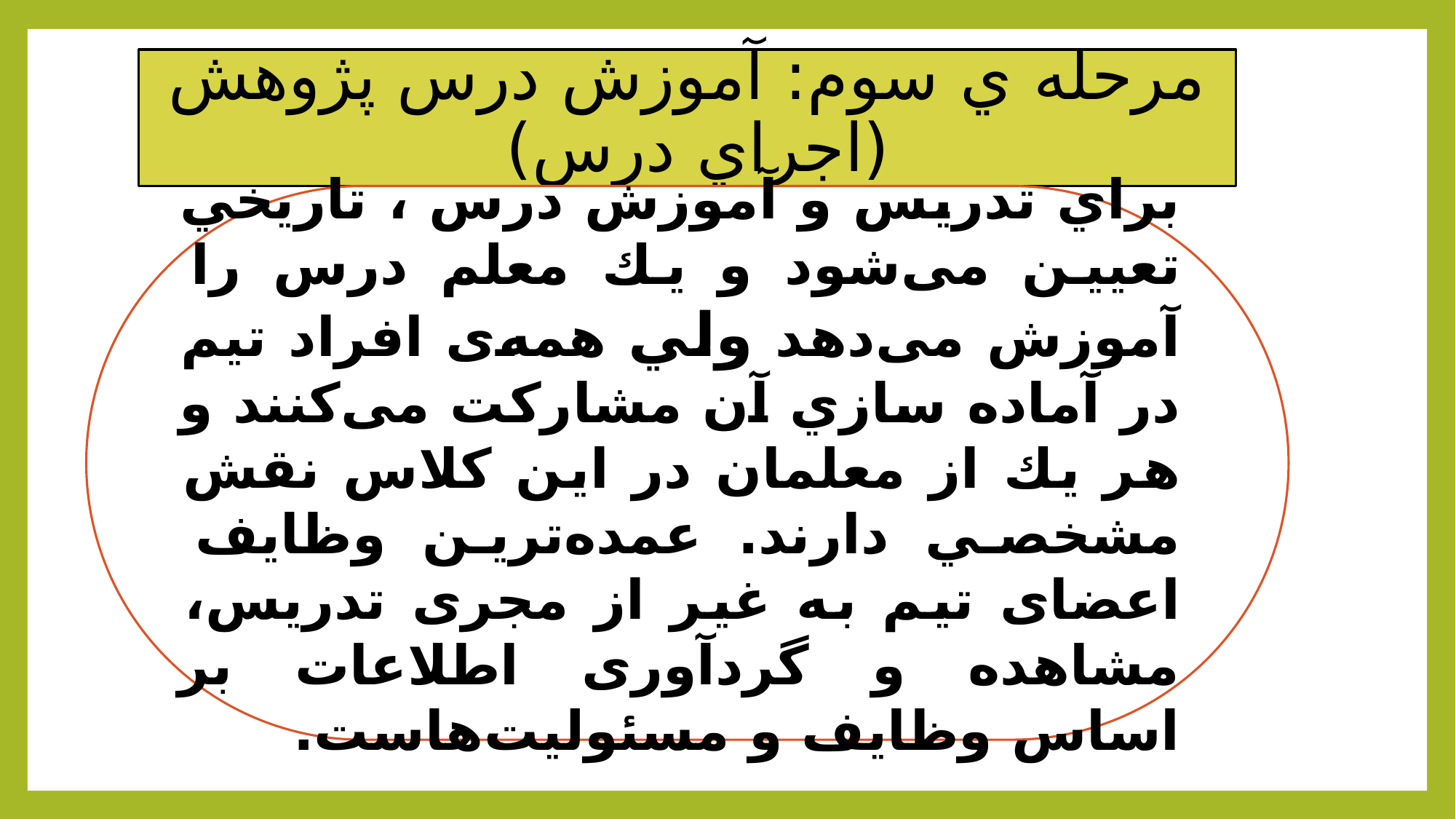

# مرحله ي سوم: آموزش درس پژوهش (اجراي درس)
براي تدريس و آموزش درس ، تاريخي تعيين می‌شود و يك معلم درس را آموزش می‌دهد ولي همه‌ی افراد تیم در آماده سازي آن مشاركت می‌کنند و هر يك از معلمان در اين كلاس نقش مشخصي دارند. عمده‌ترین وظایف اعضای تیم به غیر از مجری تدریس، مشاهده و گردآوری اطلاعات بر اساس وظایف و مسئولیت‌هاست.